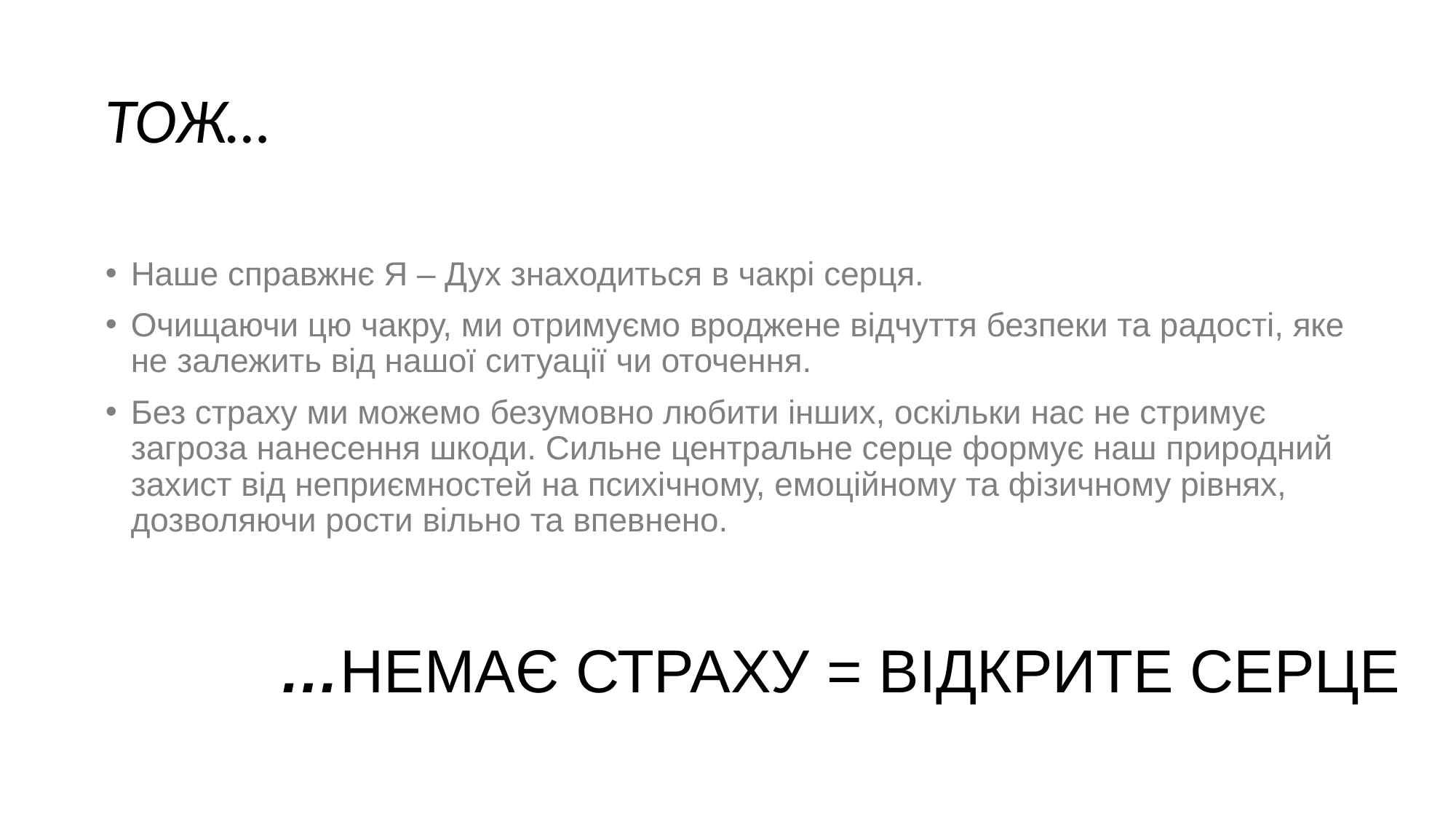

# ТОЖ…
Наше справжнє Я – Дух знаходиться в чакрі серця.
Очищаючи цю чакру, ми отримуємо вроджене відчуття безпеки та радості, яке не залежить від нашої ситуації чи оточення.
Без страху ми можемо безумовно любити інших, оскільки нас не стримує загроза нанесення шкоди. Сильне центральне серце формує наш природний захист від неприємностей на психічному, емоційному та фізичному рівнях, дозволяючи рости вільно та впевнено.
…НЕМАЄ СТРАХУ = ВІДКРИТЕ СЕРЦЕ